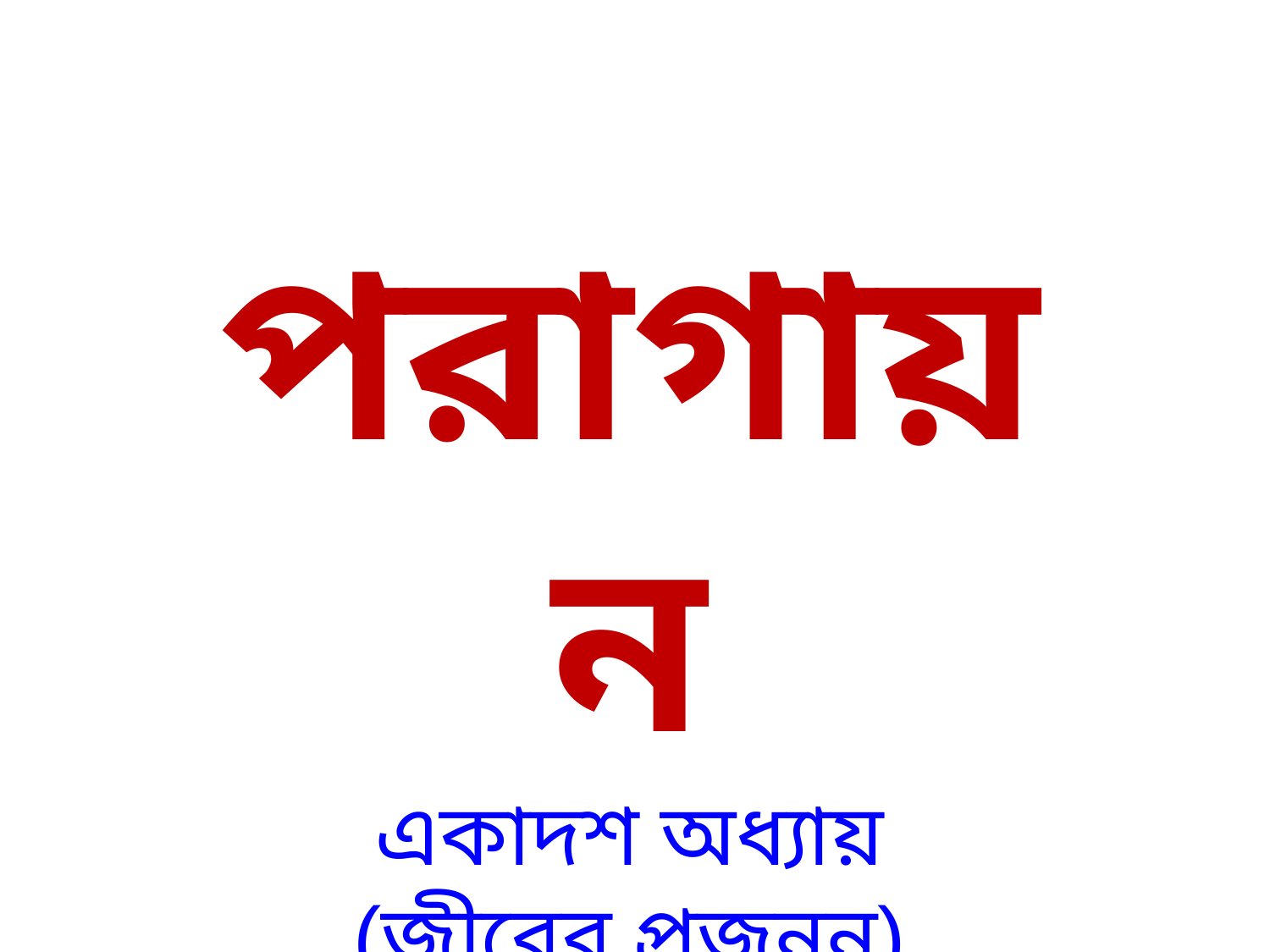

পরাগায়ন
একাদশ অধ্যায়
(জীবের প্রজনন)
পৃষ্ঠা: ১৫৬-1৫৭